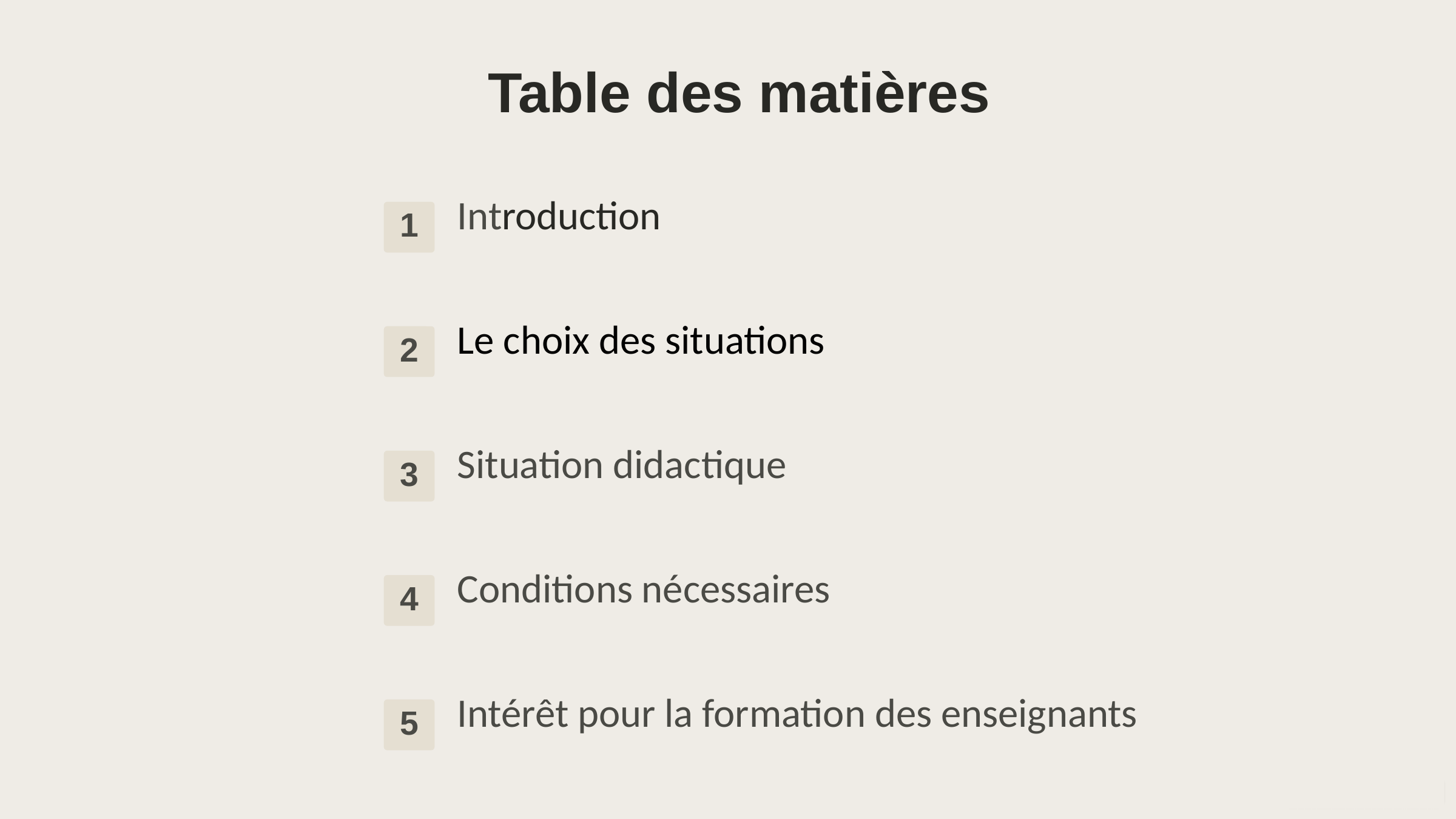

Table des matières

Introduction
1

Le choix des situations
2

Situation didactique
3

Conditions nécessaires
4

Intérêt pour la formation des enseignants
5